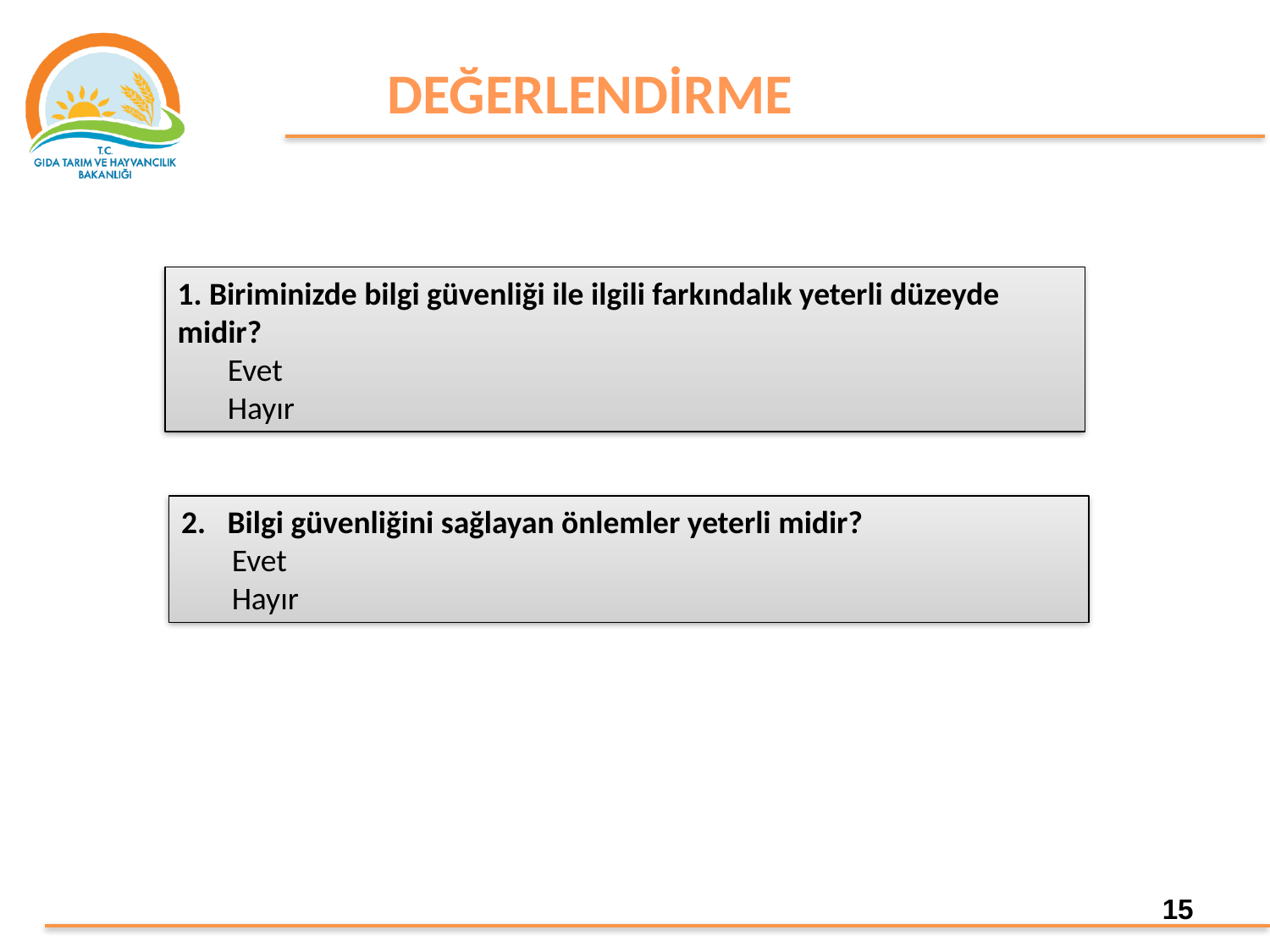

DEĞERLENDİRME
1. Biriminizde bilgi güvenliği ile ilgili farkındalık yeterli düzeyde midir?
       Evet
       Hayır
2.   Bilgi güvenliğini sağlayan önlemler yeterli midir?
       Evet
       Hayır
15